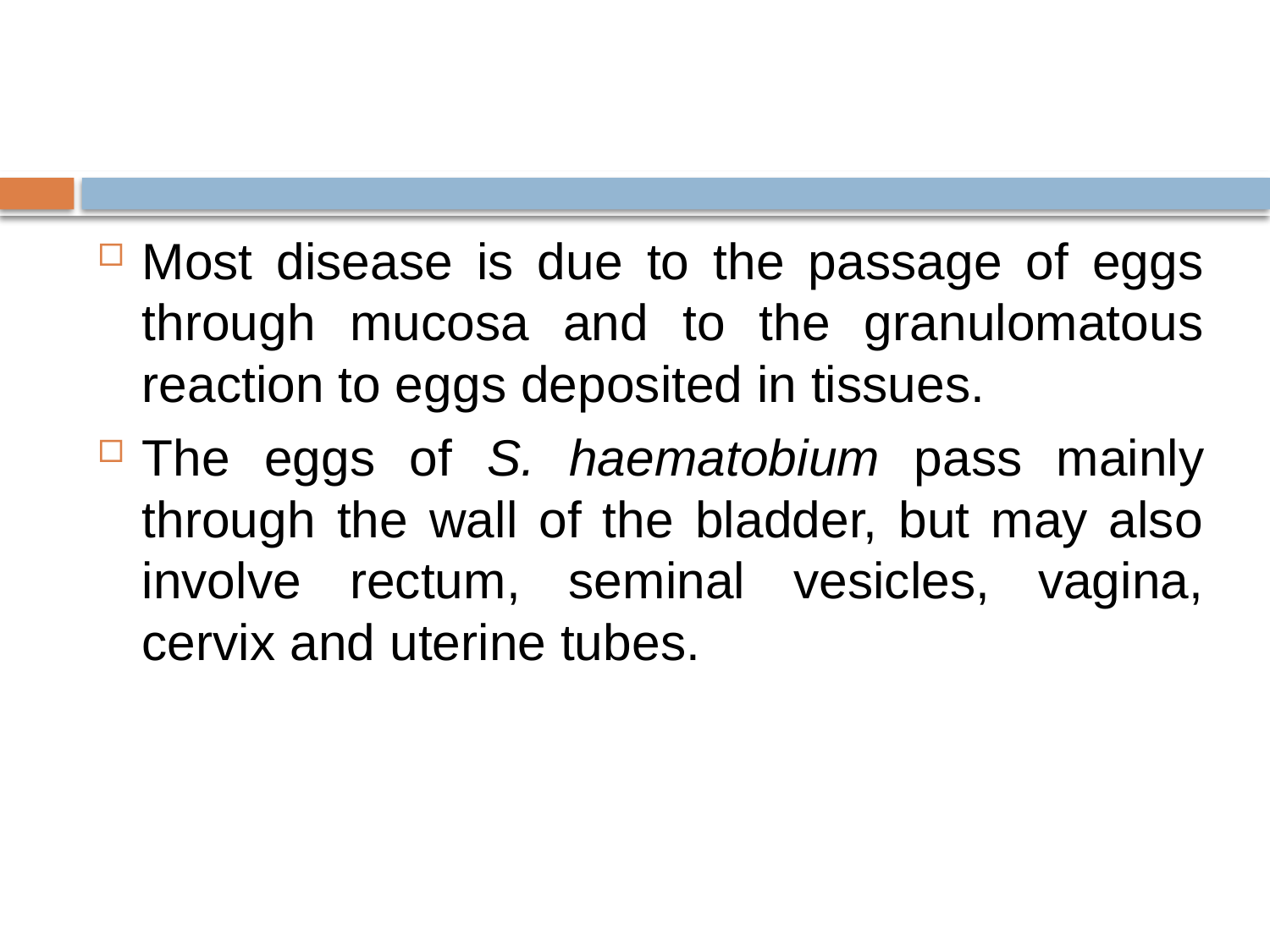

#
Most disease is due to the passage of eggs through mucosa and to the granulomatous reaction to eggs deposited in tissues.
The eggs of S. haematobium pass mainly through the wall of the bladder, but may also involve rectum, seminal vesicles, vagina, cervix and uterine tubes.